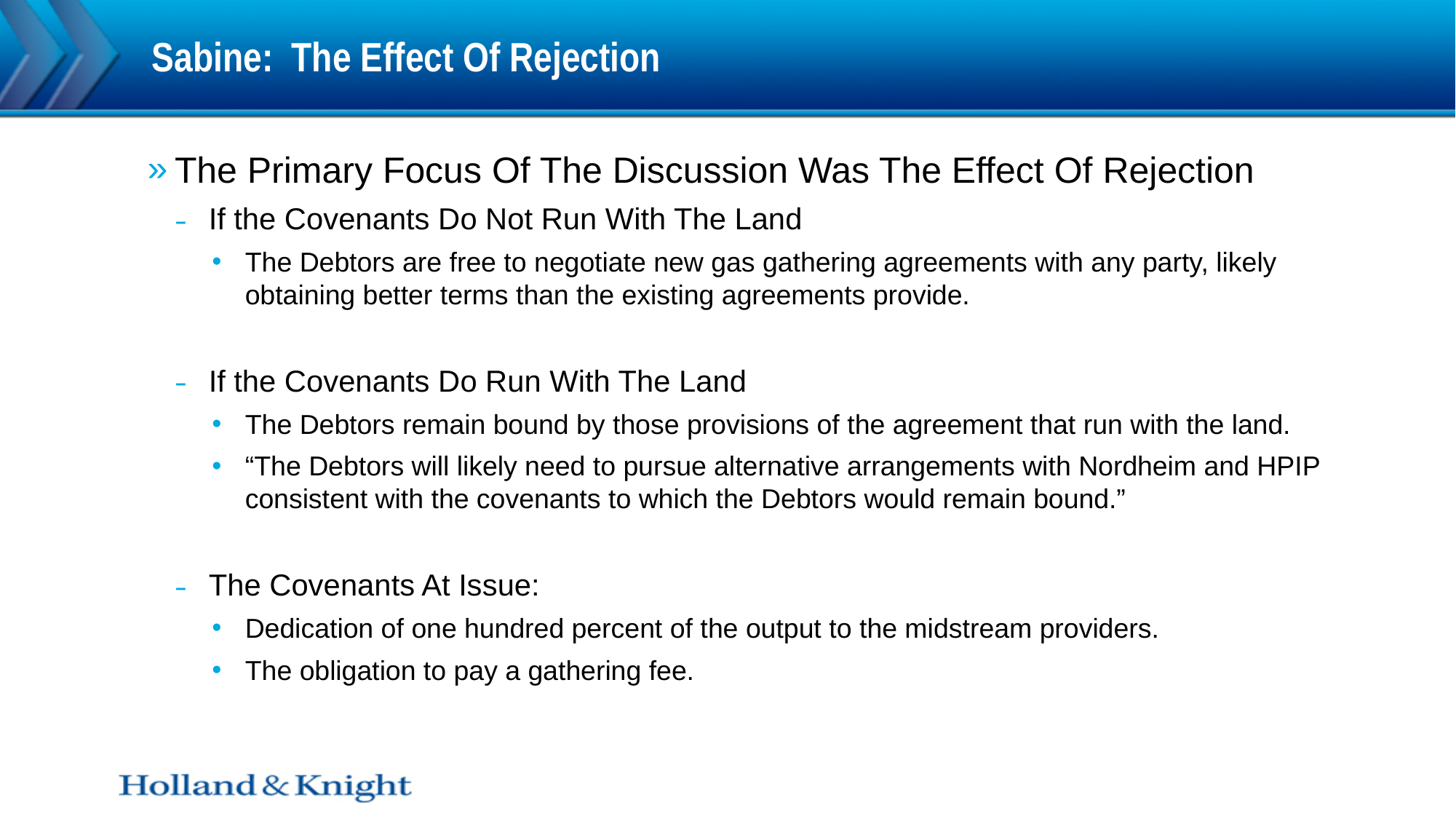

# Sabine:  The Effect Of Rejection
The Primary Focus Of The Discussion Was The Effect Of Rejection
If the Covenants Do Not Run With The Land
The Debtors are free to negotiate new gas gathering agreements with any party, likely obtaining better terms than the existing agreements provide.

If the Covenants Do Run With The Land
The Debtors remain bound by those provisions of the agreement that run with the land.
“The Debtors will likely need to pursue alternative arrangements with Nordheim and HPIP consistent with the covenants to which the Debtors would remain bound.”

The Covenants At Issue:
Dedication of one hundred percent of the output to the midstream providers.
The obligation to pay a gathering fee.